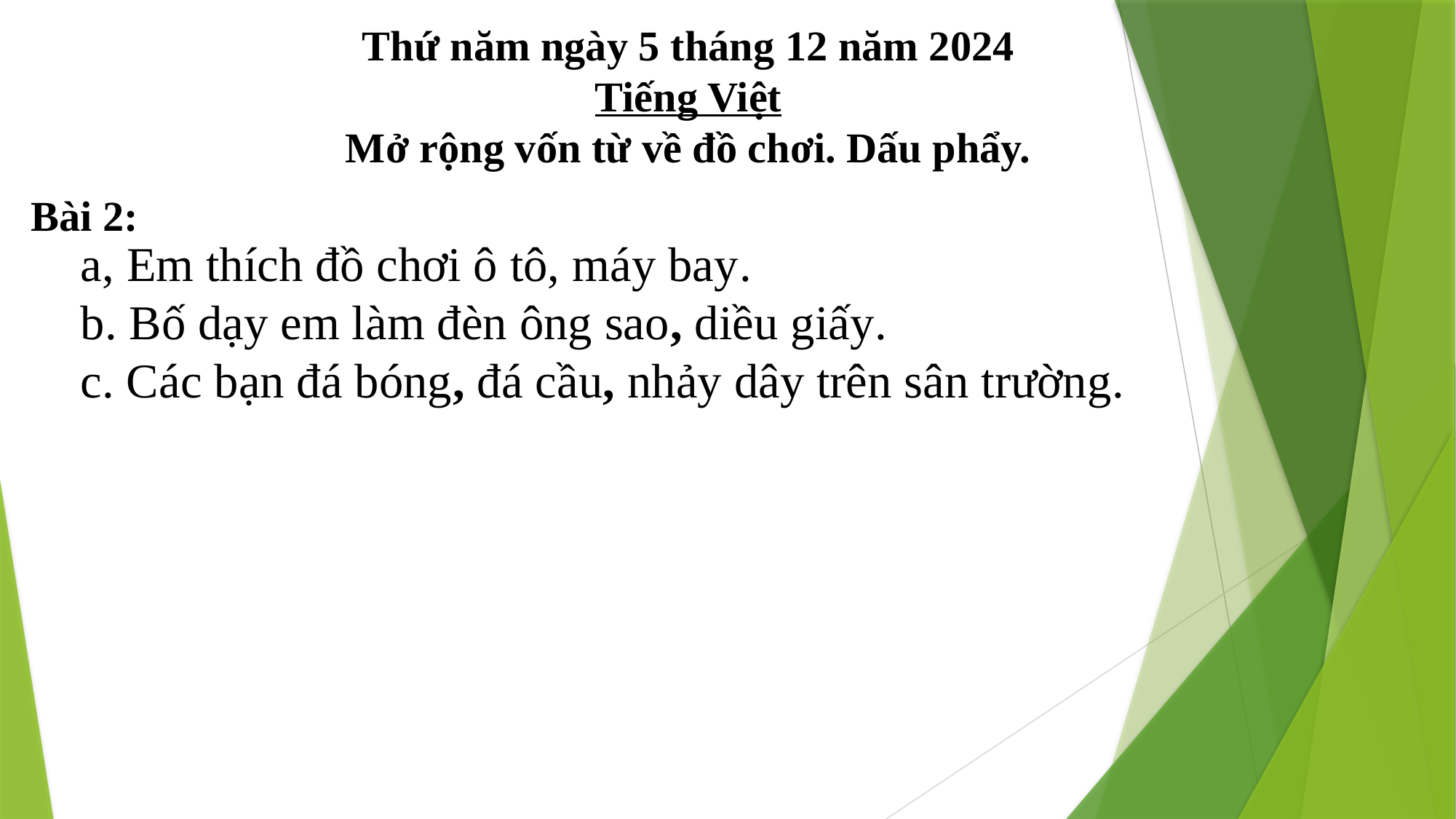

Thứ năm ngày 5 tháng 12 năm 2024
Tiếng Việt
Mở rộng vốn từ về đồ chơi. Dấu phẩy.
Bài 2:
a, Em thích đồ chơi ô tô, máy bay.
b. Bố dạy em làm đèn ông sao, diều giấy.
c. Các bạn đá bóng, đá cầu, nhảy dây trên sân trường.